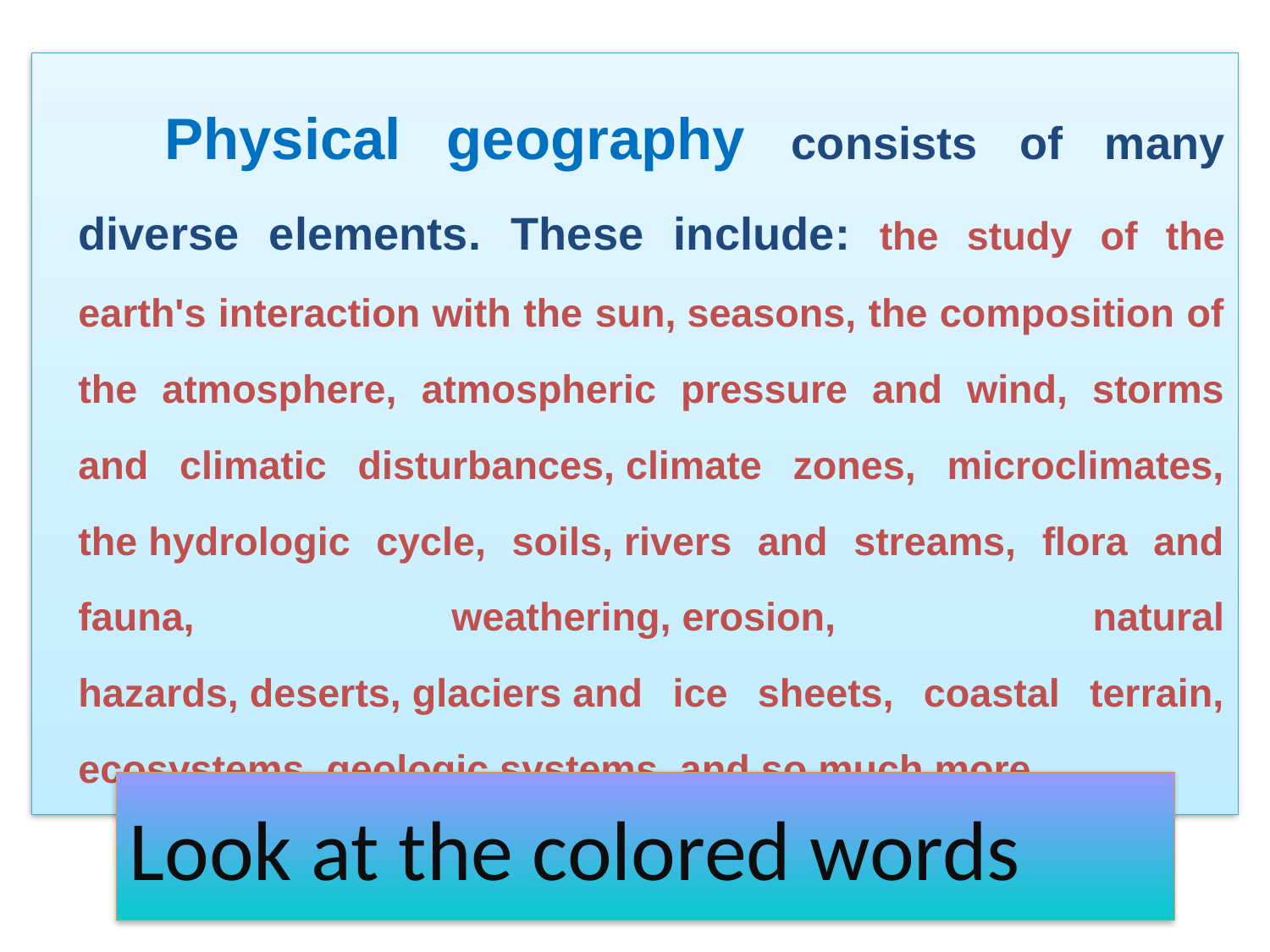

Physical geography consists of many diverse elements. These include: the study of the earth's interaction with the sun, seasons, the composition of the atmosphere, atmospheric pressure and wind, storms and climatic disturbances, climate zones, microclimates, the hydrologic cycle, soils, rivers and streams, flora and fauna, weathering, erosion, natural hazards, deserts, glaciers and ice sheets, coastal terrain, ecosystems, geologic systems, and so much more.

Look at the colored words